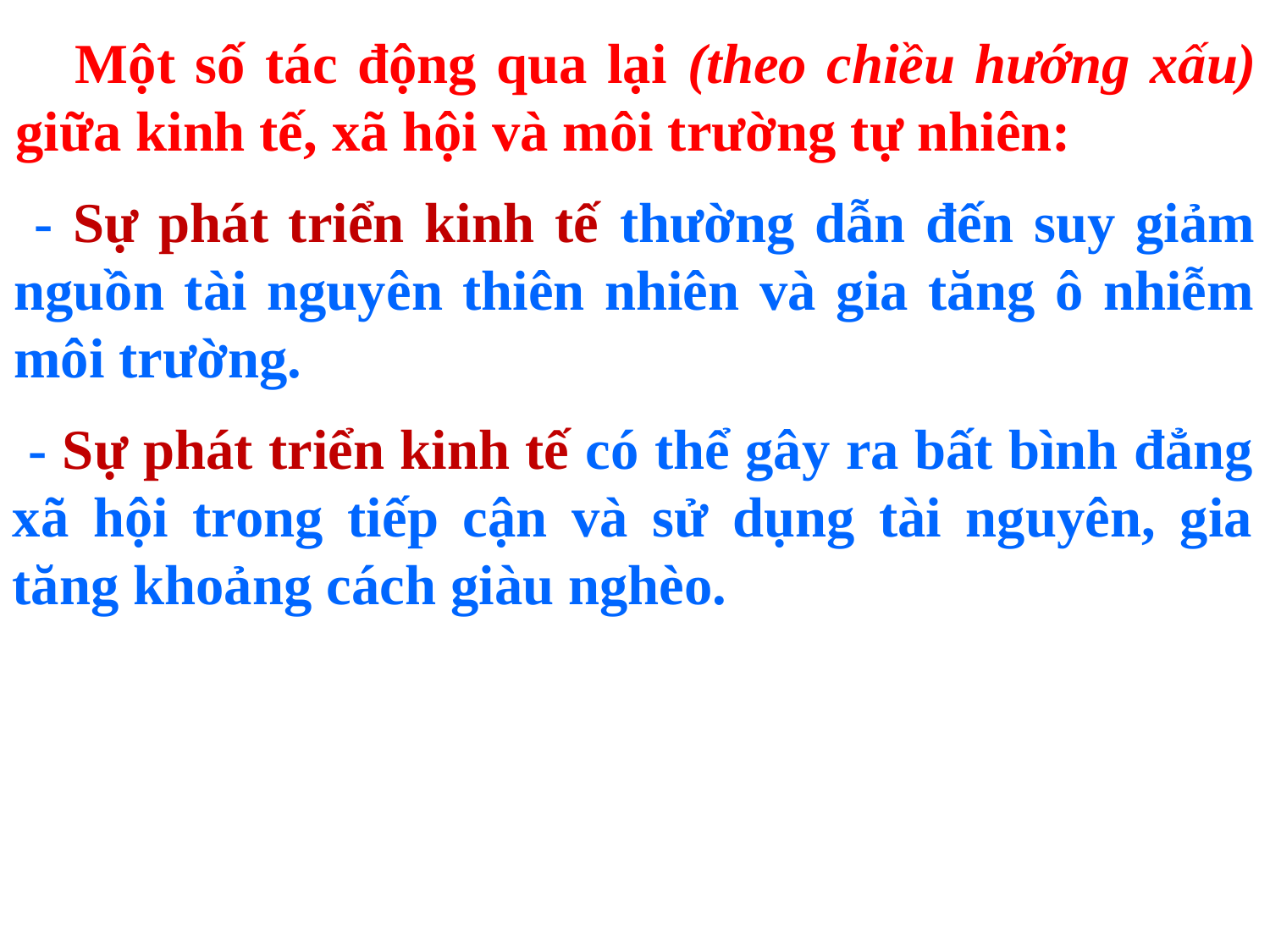

Một số tác động qua lại (theo chiều hướng xấu) giữa kinh tế, xã hội và môi trường tự nhiên:
 - Sự phát triển kinh tế thường dẫn đến suy giảm nguồn tài nguyên thiên nhiên và gia tăng ô nhiễm môi trường.
 - Sự phát triển kinh tế có thể gây ra bất bình đẳng xã hội trong tiếp cận và sử dụng tài nguyên, gia tăng khoảng cách giàu nghèo.